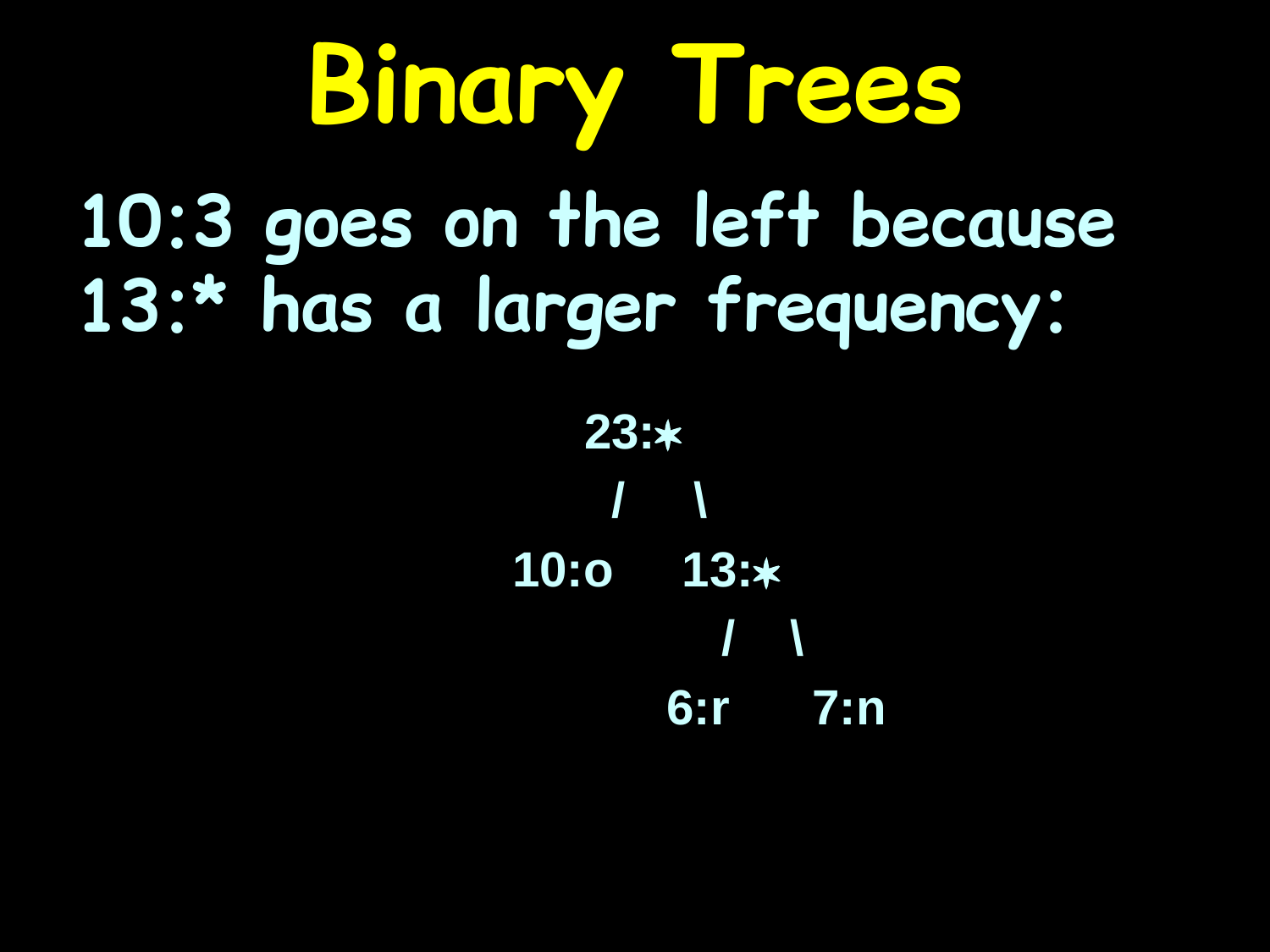

# Binary Trees
10:3 goes on the left because 13:* has a larger frequency:

				23:∗
				  /     \
			    10:o     13:∗
				          /    \
				      6:r      7:n